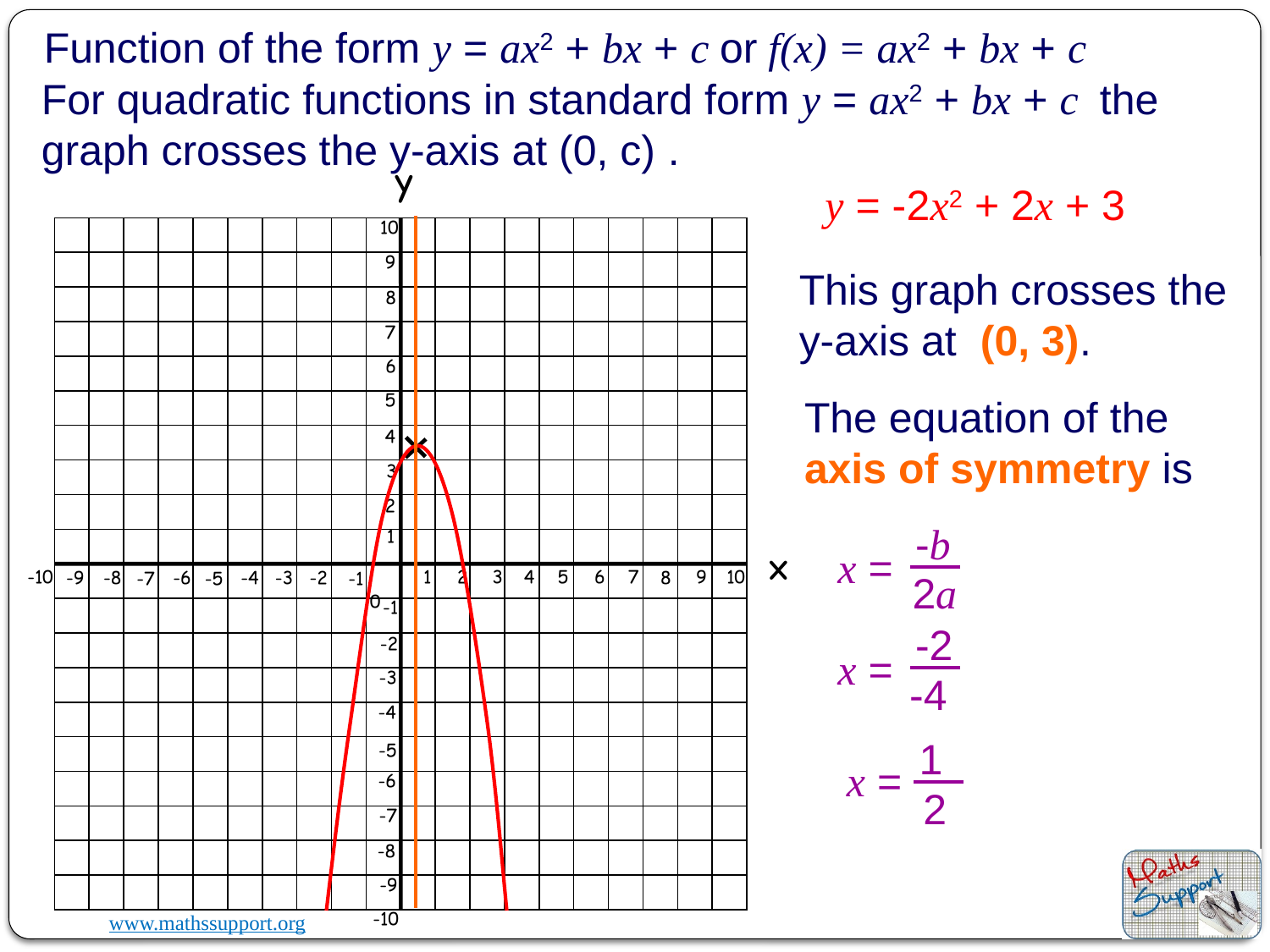

Function of the form y = ax2 + bx + c or f(x) = ax2 + bx + c
For quadratic functions in standard form y = ax2 + bx + c  the graph crosses the y-axis at (0, c) .
y
10

9
8
7
6
5
4
3
2
1
x
-10
1
2
3
4
5
6
7
9
10
-9
-8
-6
-4
-3
-2
8
-7
-5
-1
0
-1
-2
-3
-4
-5
-6
-7
-8
-9
-10
 y = -2x2 + 2x + 3
This graph crosses the y-axis at  (0, 3).
The equation of the axis of symmetry is

 -b
 x =
 2a
 -2
 x =
 -4
 1
 x =
 2